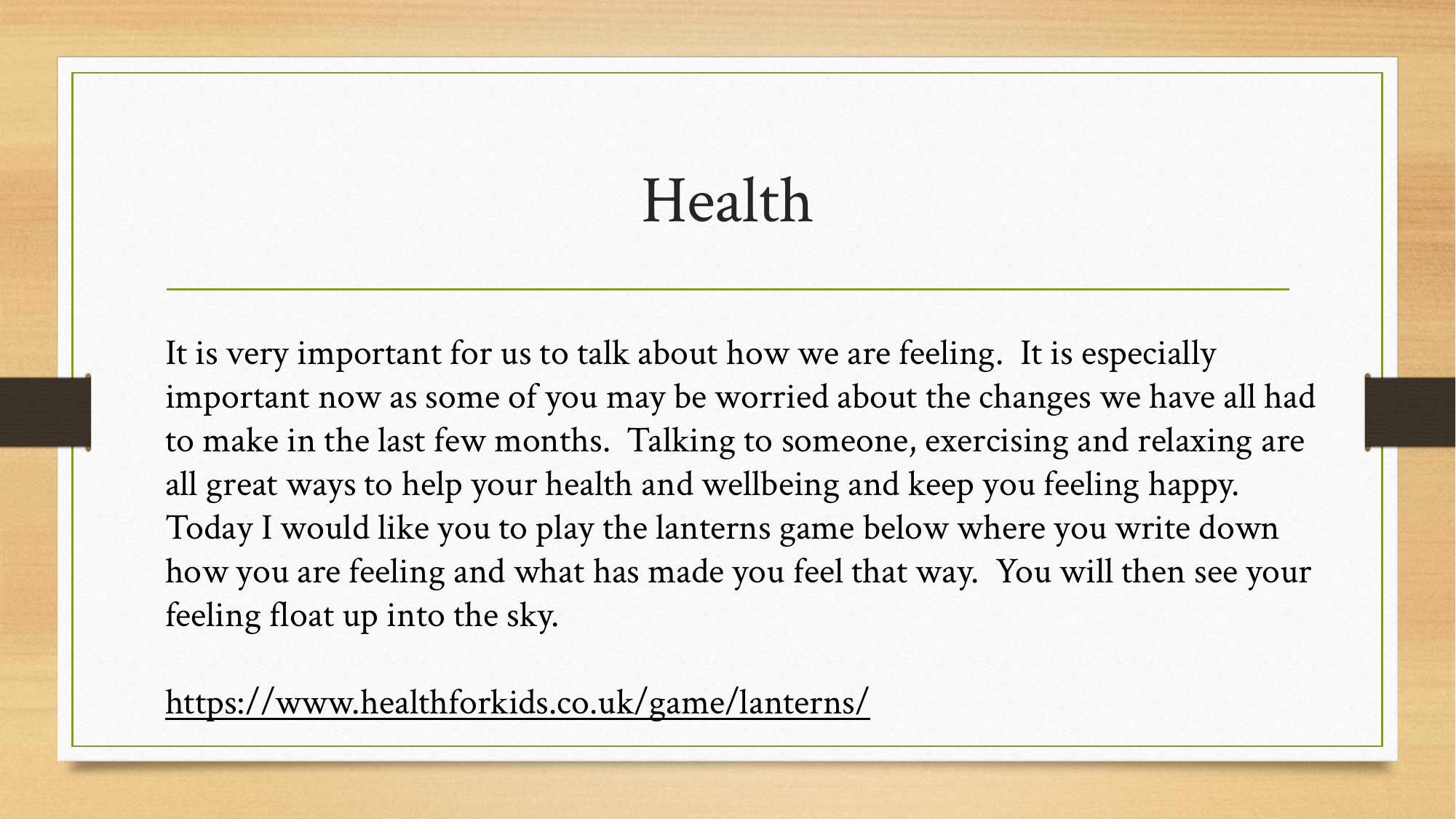

# Health

It is very important for us to talk about how we are feeling.  It is especially important now as some of you may be worried about the changes we have all had to make in the last few months.  Talking to someone, exercising and relaxing are all great ways to help your health and wellbeing and keep you feeling happy.  Today I would like you to play the lanterns game below where you write down how you are feeling and what has made you feel that way.  You will then see your feeling float up into the sky.

https://www.healthforkids.co.uk/game/lanterns/